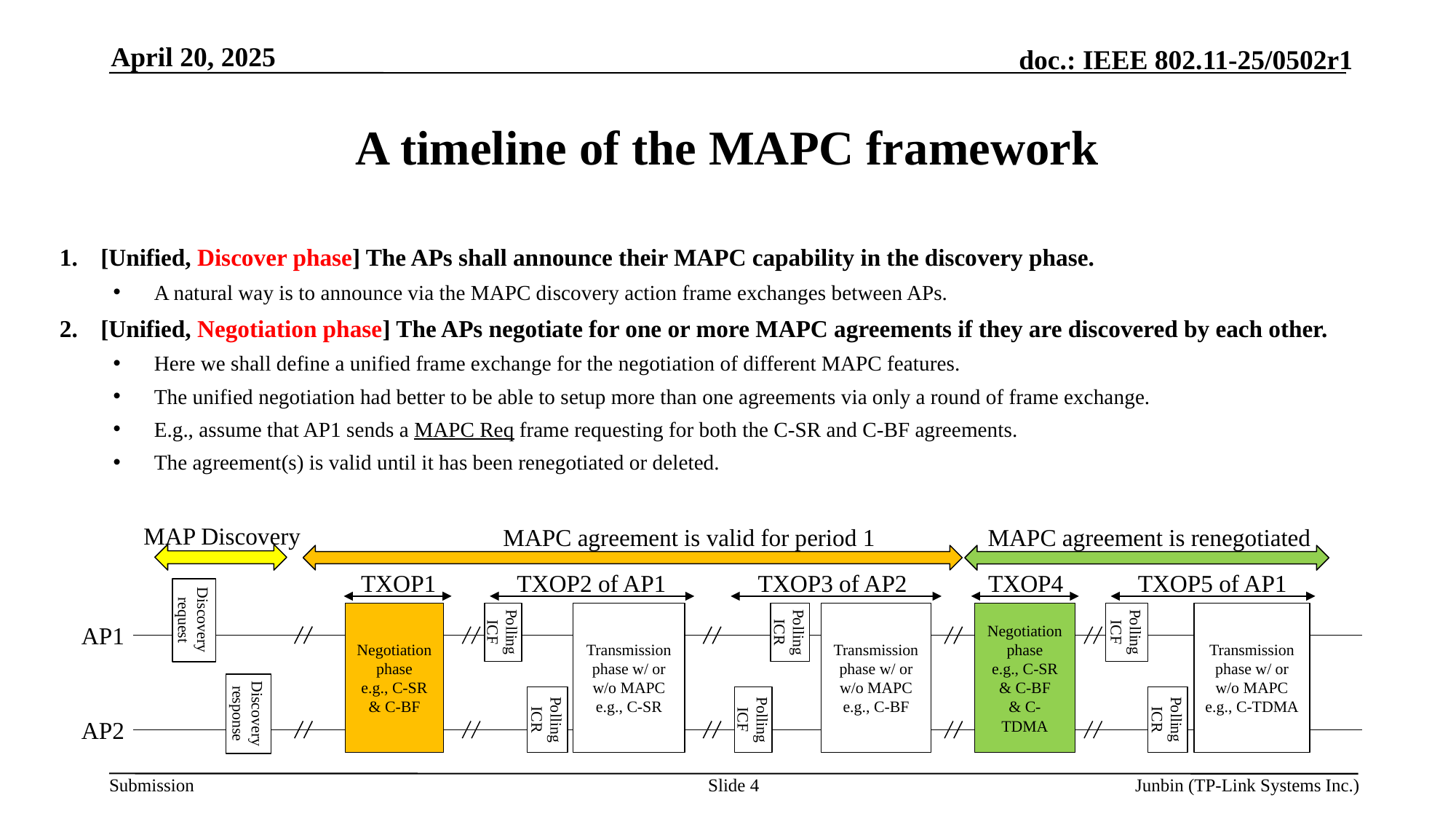

April 20, 2025
# A timeline of the MAPC framework
[Unified, Discover phase] The APs shall announce their MAPC capability in the discovery phase.
A natural way is to announce via the MAPC discovery action frame exchanges between APs.
[Unified, Negotiation phase] The APs negotiate for one or more MAPC agreements if they are discovered by each other.
Here we shall define a unified frame exchange for the negotiation of different MAPC features.
The unified negotiation had better to be able to setup more than one agreements via only a round of frame exchange.
E.g., assume that AP1 sends a MAPC Req frame requesting for both the C-SR and C-BF agreements.
The agreement(s) is valid until it has been renegotiated or deleted.
MAP Discovery
MAPC agreement is valid for period 1
MAPC agreement is renegotiated

TXOP1
TXOP2 of AP1
TXOP3 of AP2
TXOP4
TXOP5 of AP1
Discovery request
Negotiation phase
e.g., C-SR & C-BF
Polling ICF
Transmission phase w/ or w/o MAPC
e.g., C-SR
Polling ICR
Transmission phase w/ or w/o MAPC
e.g., C-BF
Negotiation phase
e.g., C-SR & C-BF
& C-TDMA
Polling ICF
Transmission phase w/ or w/o MAPC
e.g., C-TDMA
AP1
Discovery response
Polling ICR
Polling ICF
Polling ICR
AP2
Slide 4
Junbin (TP-Link Systems Inc.)